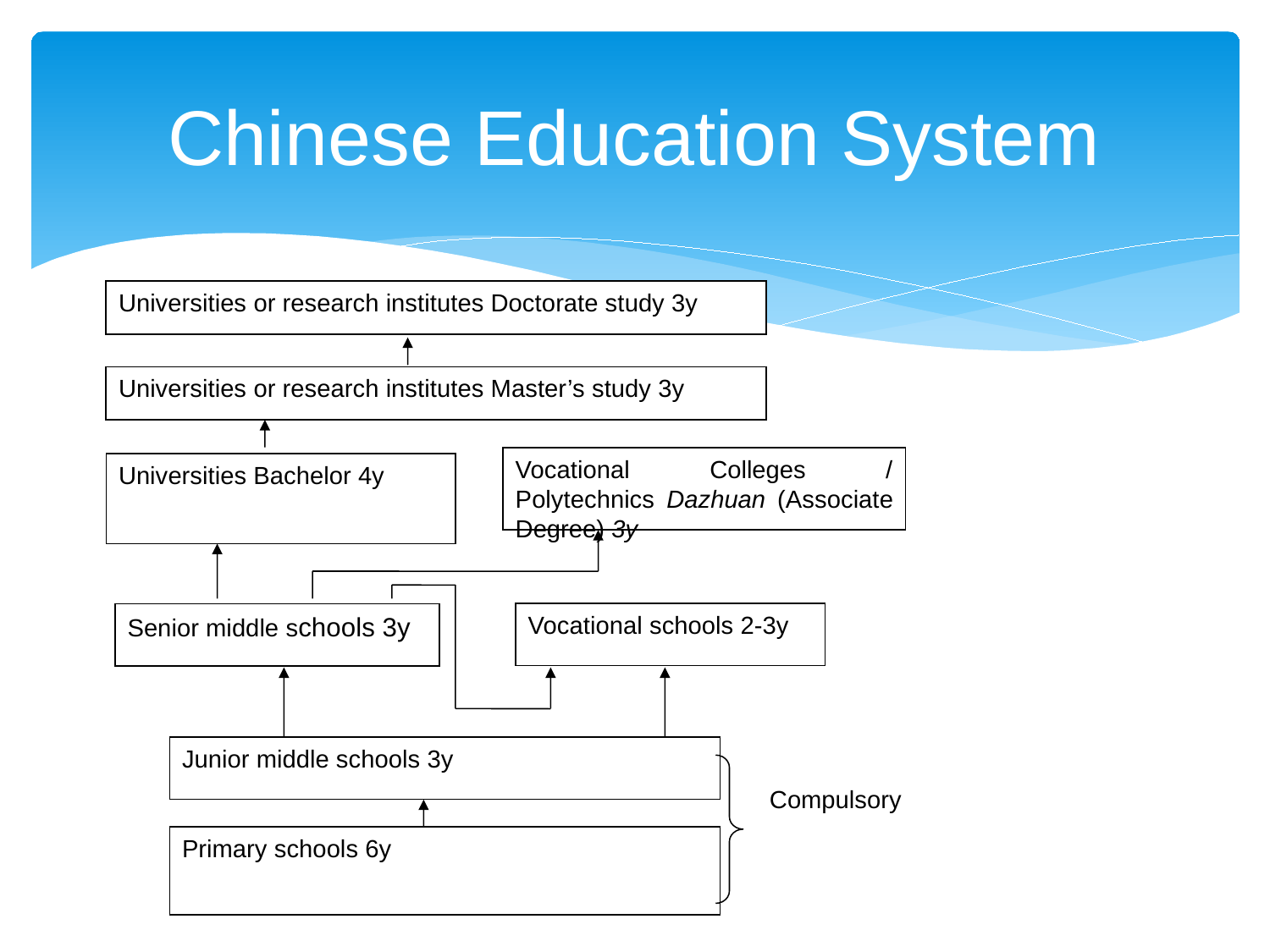

# Chinese Education System
Universities or research institutes Doctorate study 3y

Universities or research institutes Master’s study 3y

Vocational Colleges / Polytechnics Dazhuan (Associate Degree) 3y
Universities Bachelor 4y

Vocational schools 2-3y
Senior middle schools 3y

Junior middle schools 3y

Compulsory

Primary schools 6y